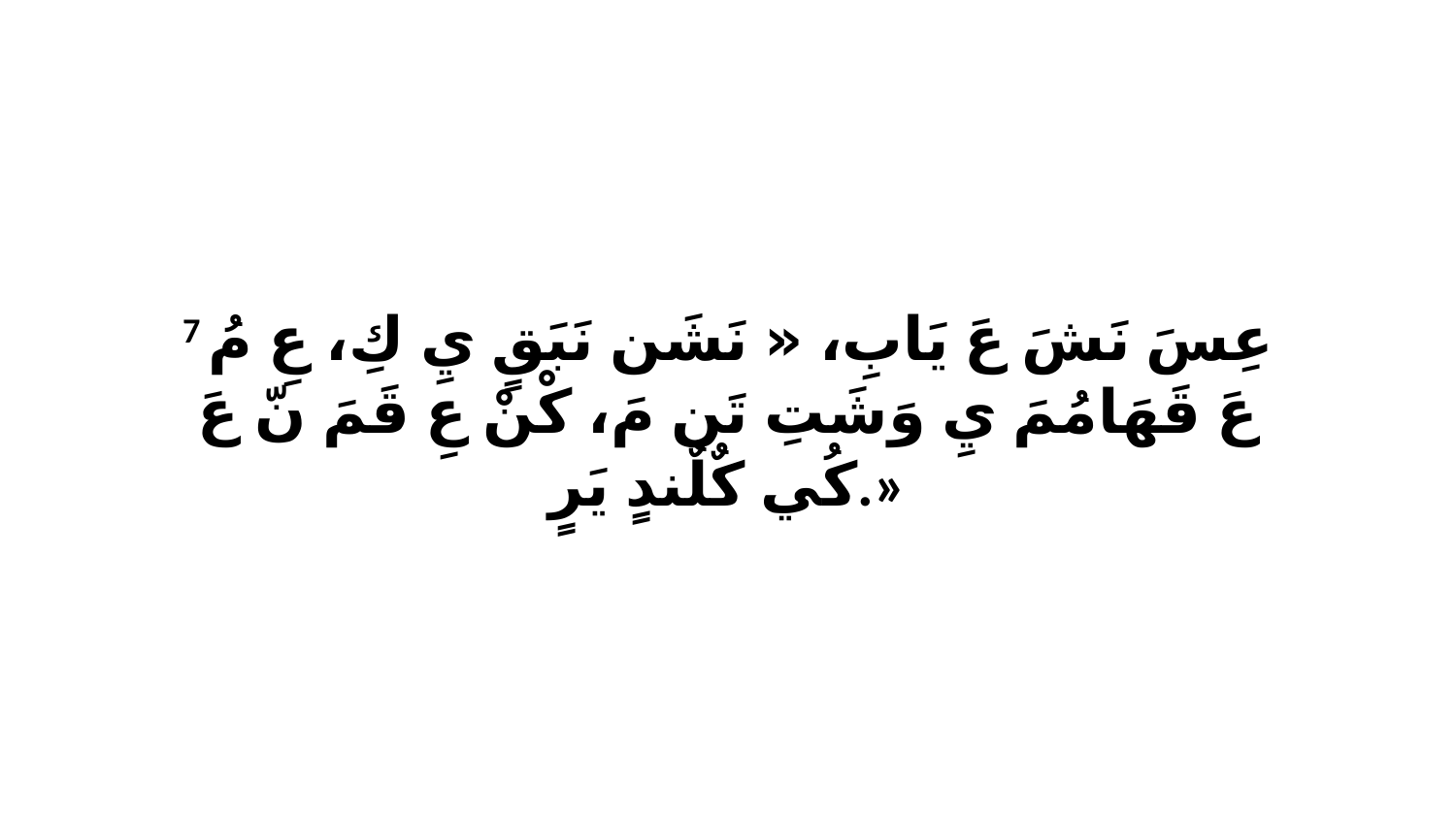

7 عِسَ نَشَ عَ يَابِ، «ﭑ نَشَن نَبَقٍ يِ كِ، عِ مُ عَ قَهَامُمَ يِ وَشَتِ تَن مَ، كْنْ عِ قَمَ نّ عَ كُي كٌلٌندٍ يَرٍ.»